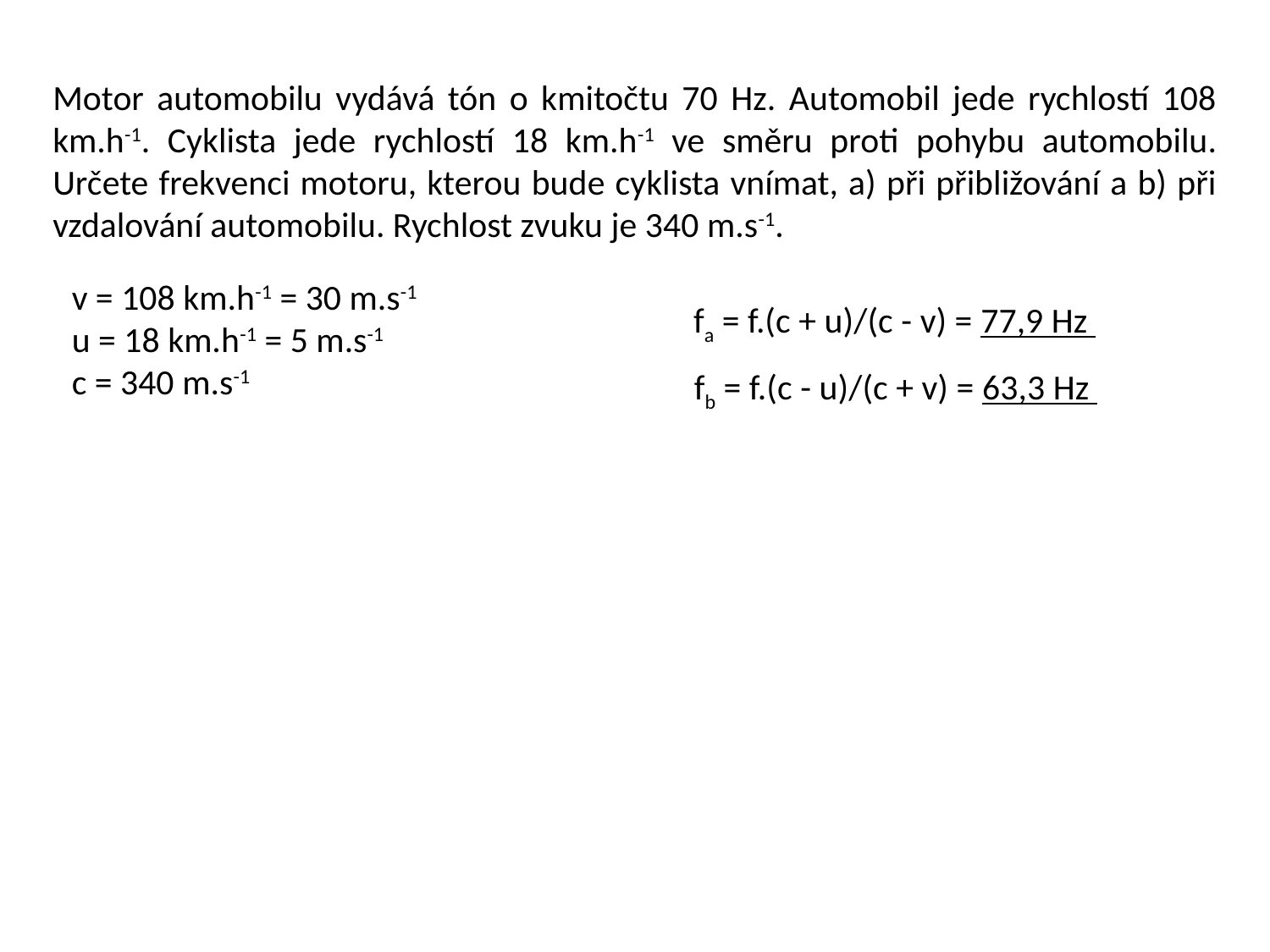

Motor automobilu vydává tón o kmitočtu 70 Hz. Automobil jede rychlostí 108 km.h-1. Cyklista jede rychlostí 18 km.h-1 ve směru proti pohybu automobilu. Určete frekvenci motoru, kterou bude cyklista vnímat, a) při přibližování a b) při vzdalování automobilu. Rychlost zvuku je 340 m.s-1.
v = 108 km.h-1 = 30 m.s-1
u = 18 km.h-1 = 5 m.s-1
c = 340 m.s-1
fa = f.(c + u)/(c - v) = 77,9 Hz
fb = f.(c - u)/(c + v) = 63,3 Hz